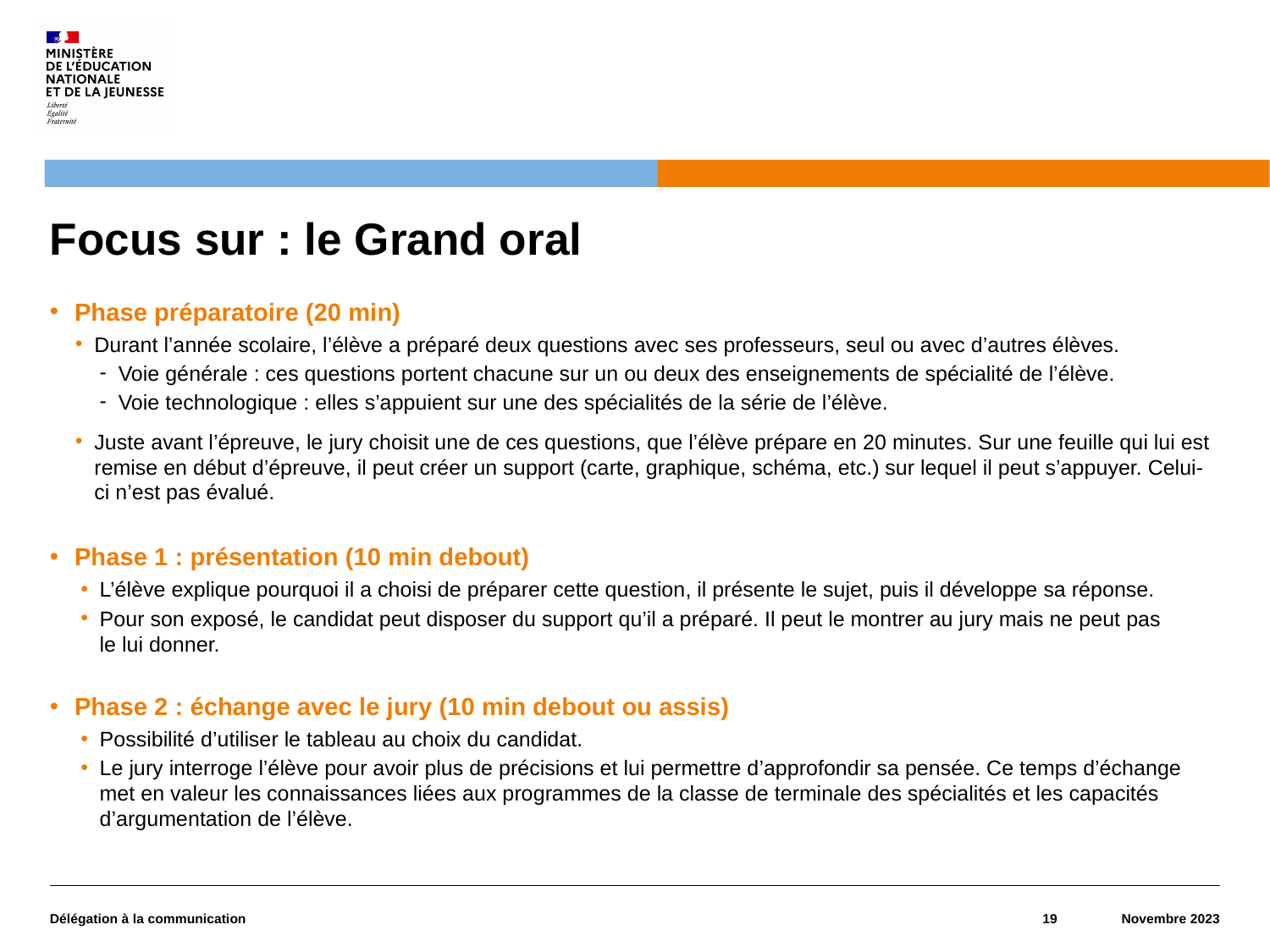

# Focus sur : le Grand oral
Phase préparatoire (20 min)
Durant l’année scolaire, l’élève a préparé deux questions avec ses professeurs, seul ou avec d’autres élèves.
Voie générale : ces questions portent chacune sur un ou deux des enseignements de spécialité de l’élève.
Voie technologique : elles s’appuient sur une des spécialités de la série de l’élève.
Juste avant l’épreuve, le jury choisit une de ces questions, que l’élève prépare en 20 minutes. Sur une feuille qui lui est remise en début d’épreuve, il peut créer un support (carte, graphique, schéma, etc.) sur lequel il peut s’appuyer. Celui-ci n’est pas évalué.
Phase 1 : présentation (10 min debout)
L’élève explique pourquoi il a choisi de préparer cette question, il présente le sujet, puis il développe sa réponse.
Pour son exposé, le candidat peut disposer du support qu’il a préparé. Il peut le montrer au jury mais ne peut pas
le lui donner.
Phase 2 : échange avec le jury (10 min debout ou assis)
Possibilité d’utiliser le tableau au choix du candidat.
Le jury interroge l’élève pour avoir plus de précisions et lui permettre d’approfondir sa pensée. Ce temps d’échange
met en valeur les connaissances liées aux programmes de la classe de terminale des spécialités et les capacités d’argumentation de l’élève.

Délégation à la communication
19
Novembre 2023